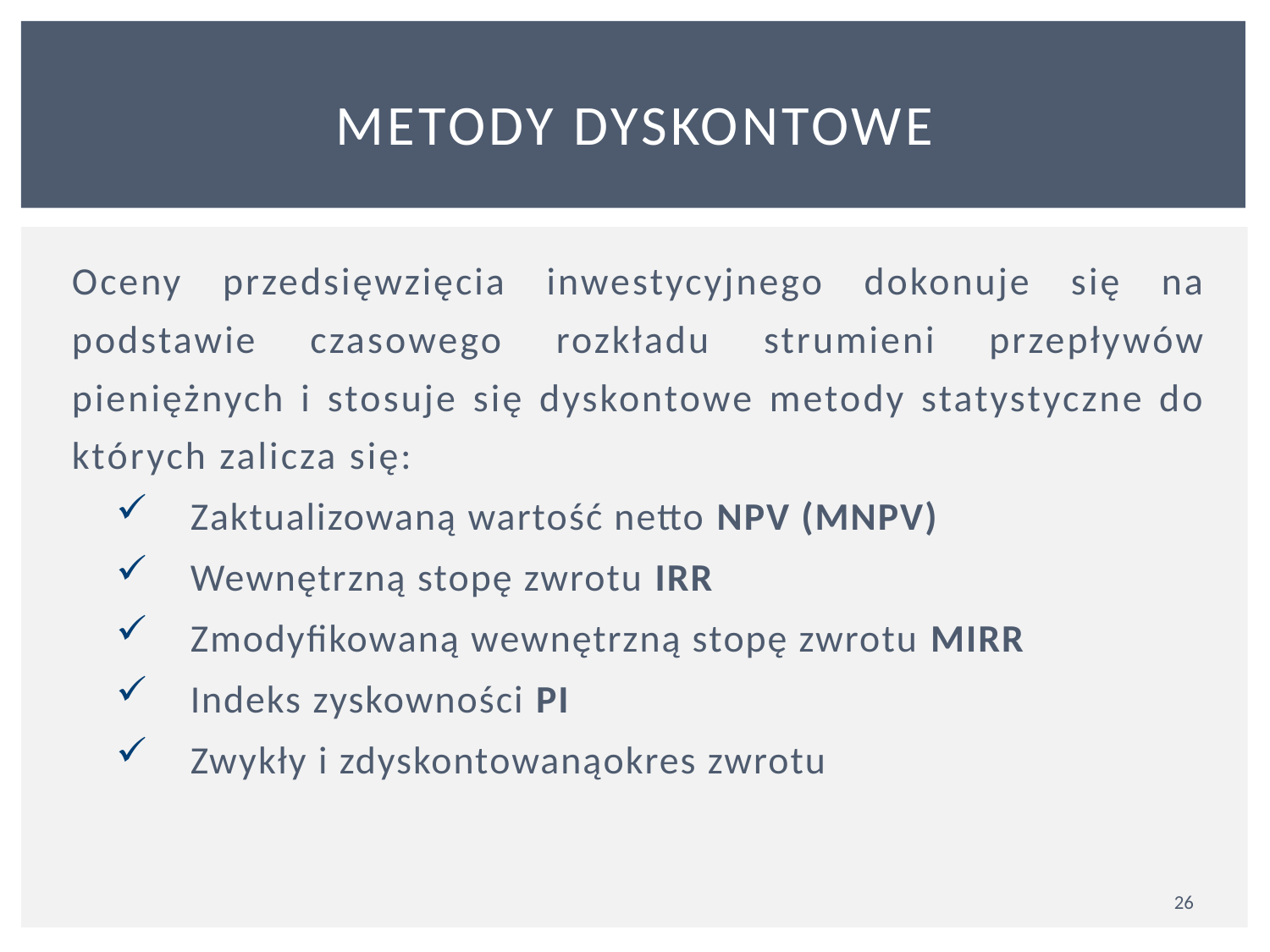

# METODY DYSKONTOWE
Oceny przedsięwzięcia inwestycyjnego dokonuje się na podstawie czasowego rozkładu strumieni przepływów pieniężnych i stosuje się dyskontowe metody statystyczne do których zalicza się:
Zaktualizowaną wartość netto NPV (MNPV)
Wewnętrzną stopę zwrotu IRR
Zmodyfikowaną wewnętrzną stopę zwrotu MIRR
Indeks zyskowności PI
Zwykły i zdyskontowanąokres zwrotu
26